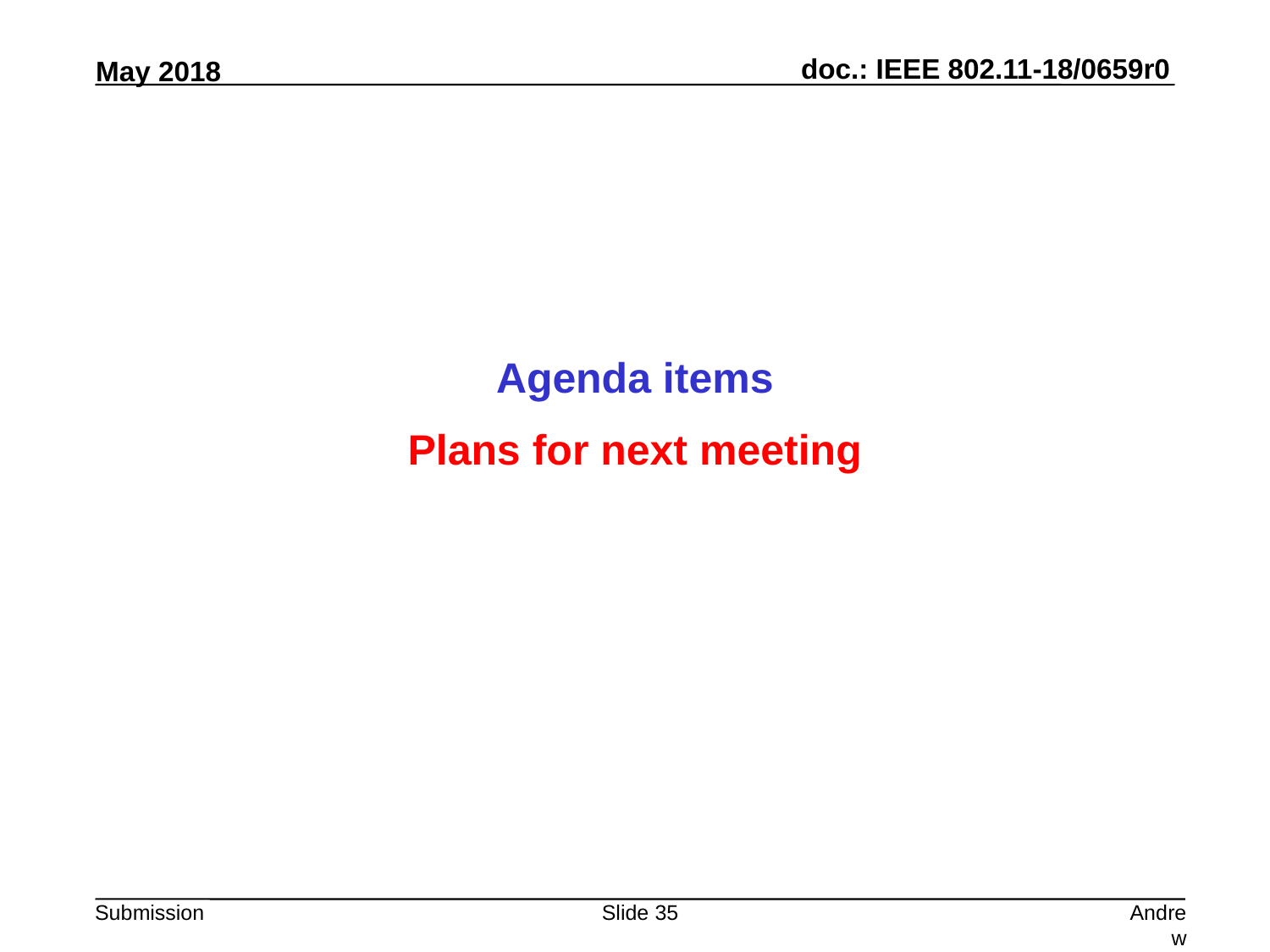

Agenda items
Plans for next meeting
Slide 35
Andrew Myles, Cisco